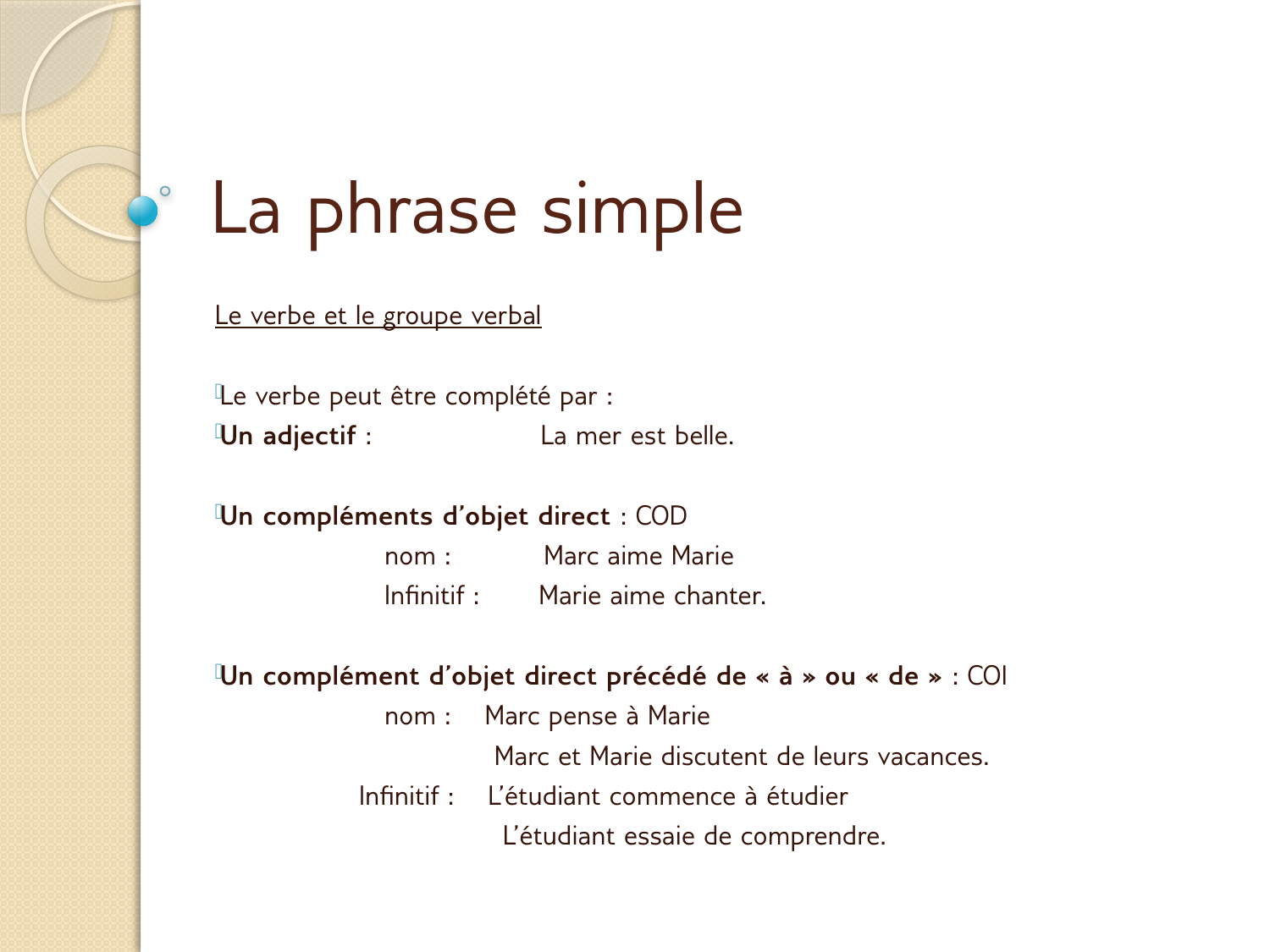

# La phrase simple

Le verbe et le groupe verbal

Le verbe peut être complété par :
Un adjectif :                    La mer est belle.

Un compléments d’objet direct : COD
                    nom :           Marc aime Marie
                    Infinitif :       Marie aime chanter.

Un complément d’objet direct précédé de « à » ou « de » : COI
                    nom :    Marc pense à Marie
                                 Marc et Marie discutent de leurs vacances.
                 Infinitif :    L’étudiant commence à étudier
                                  L’étudiant essaie de comprendre.